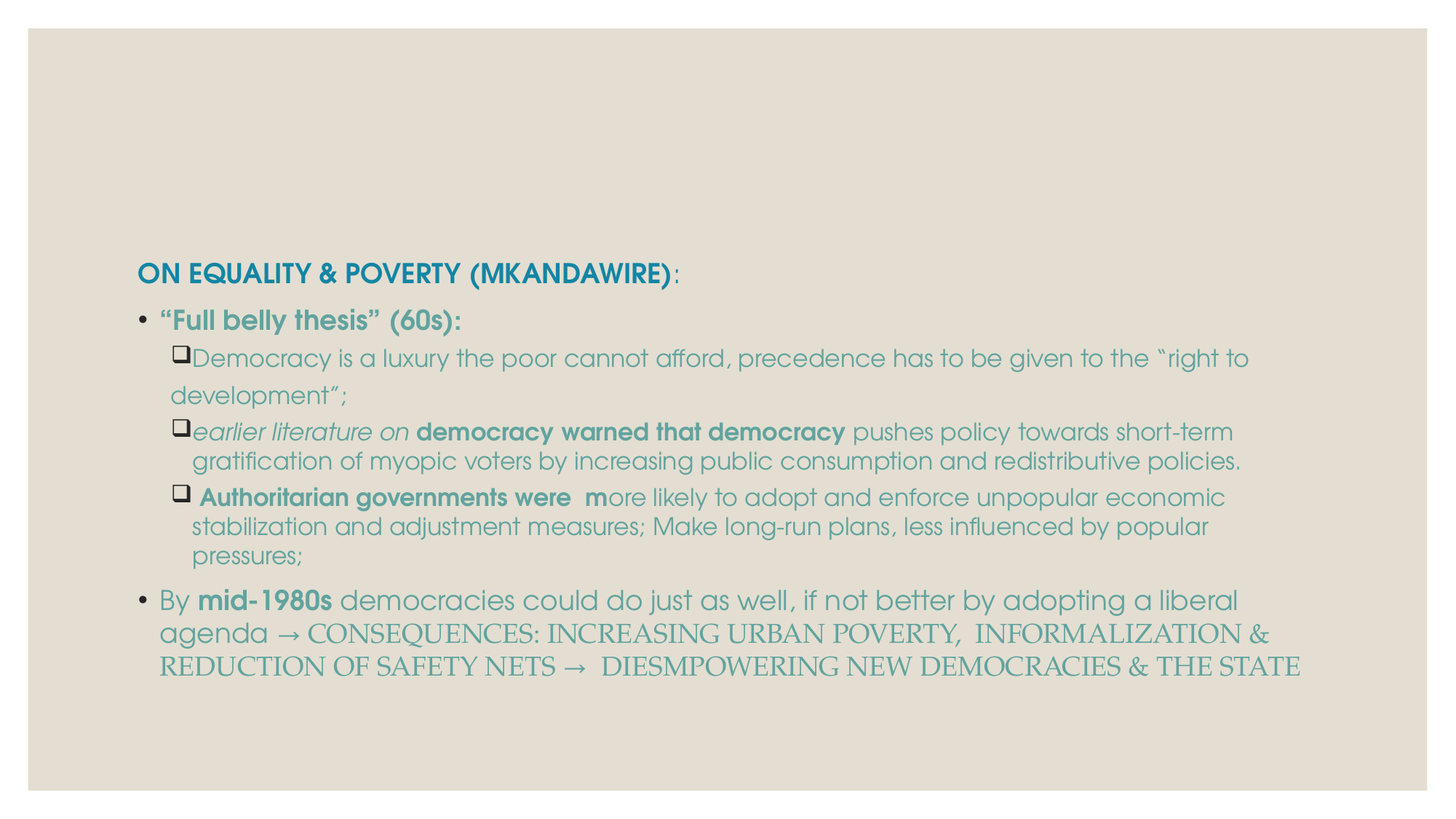

#
ON EQUALITY & POVERTY (MKANDAWIRE):
“Full belly thesis” (60s):
Democracy is a luxury the poor cannot afford, precedence has to be given to the “right to
development”;
earlier literature on democracy warned that democracy pushes policy towards short-term gratification of myopic voters by increasing public consumption and redistributive policies.
 Authoritarian governments were  more likely to adopt and enforce unpopular economic stabilization and adjustment measures; Make long-run plans, less influenced by popular pressures;
By mid-1980s democracies could do just as well, if not better by adopting a liberal agenda → CONSEQUENCES: INCREASING URBAN POVERTY,  INFORMALIZATION & REDUCTION OF SAFETY NETS →  DIESMPOWERING NEW DEMOCRACIES & THE STATE